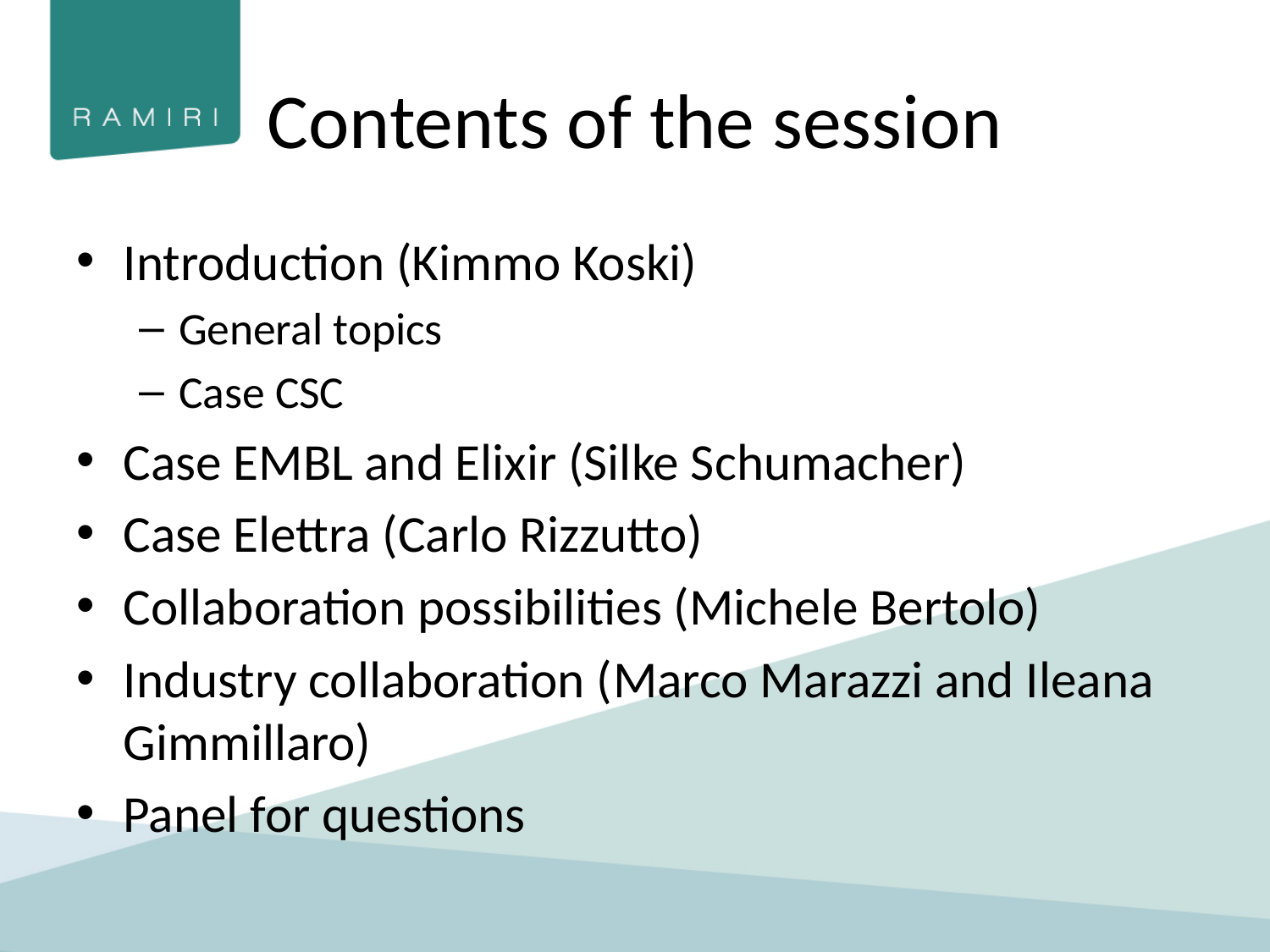

# Contents of the session
Introduction (Kimmo Koski)
General topics
Case CSC
Case EMBL and Elixir (Silke Schumacher)
Case Elettra (Carlo Rizzutto)
Collaboration possibilities (Michele Bertolo)
Industry collaboration (Marco Marazzi and Ileana Gimmillaro)
Panel for questions